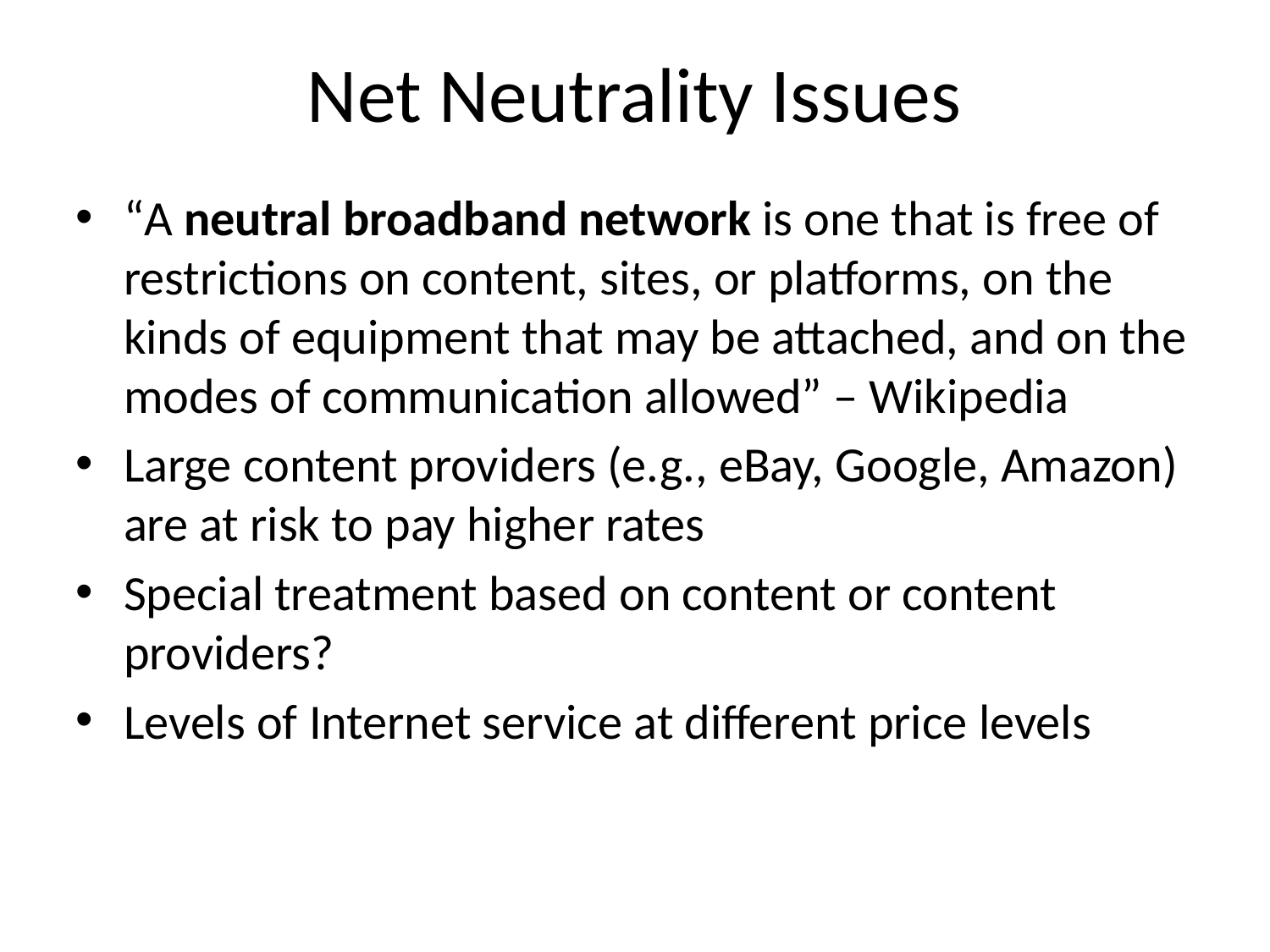

# Net Neutrality Issues
“A neutral broadband network is one that is free of restrictions on content, sites, or platforms, on the kinds of equipment that may be attached, and on the modes of communication allowed” – Wikipedia
Large content providers (e.g., eBay, Google, Amazon) are at risk to pay higher rates
Special treatment based on content or content providers?
Levels of Internet service at different price levels